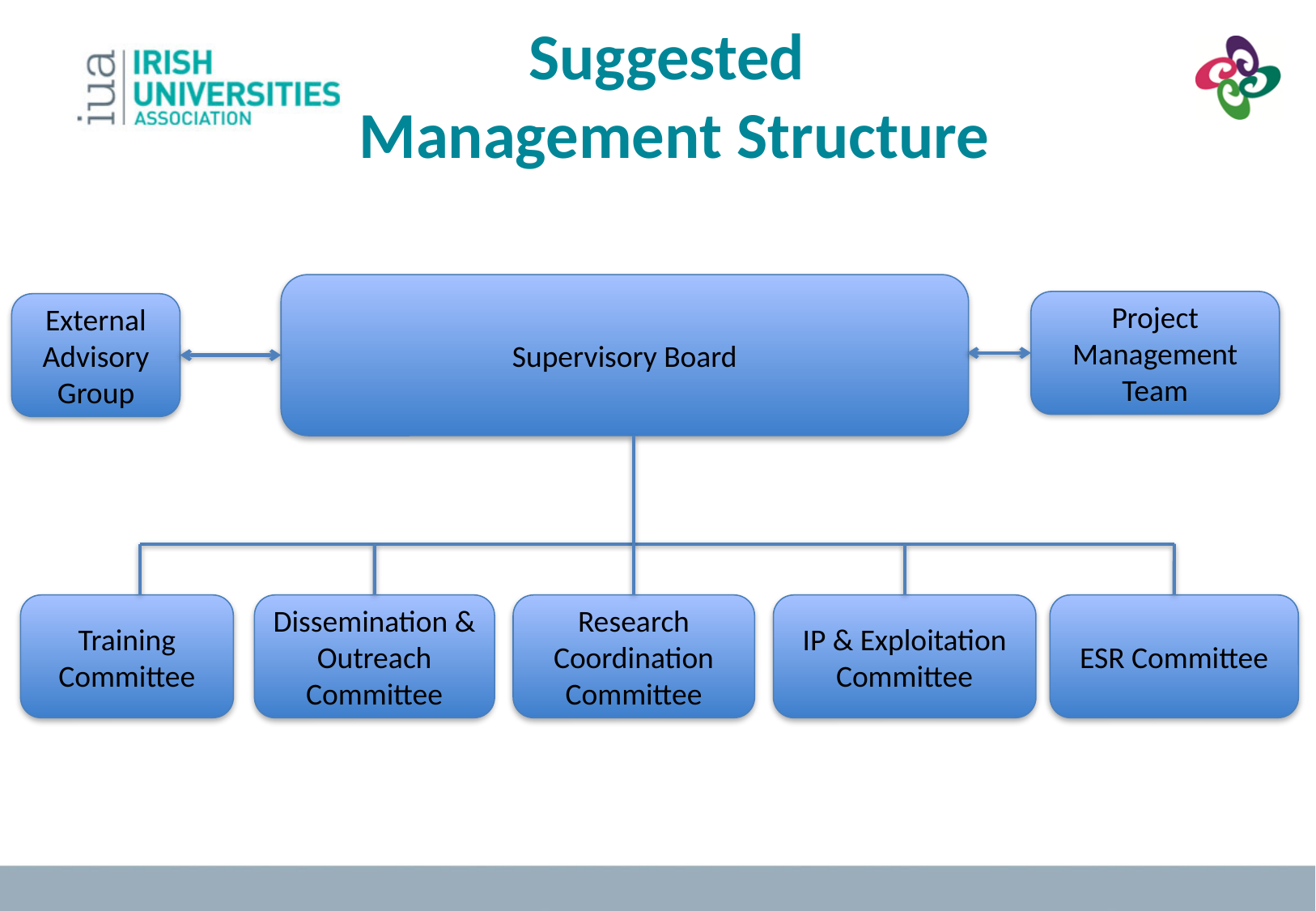

Suggested
Management Structure
Supervisory Board
Project Management Team
External Advisory Group
Research Coordination Committee
Training Committee
Dissemination &
Outreach Committee
IP & Exploitation Committee
ESR Committee